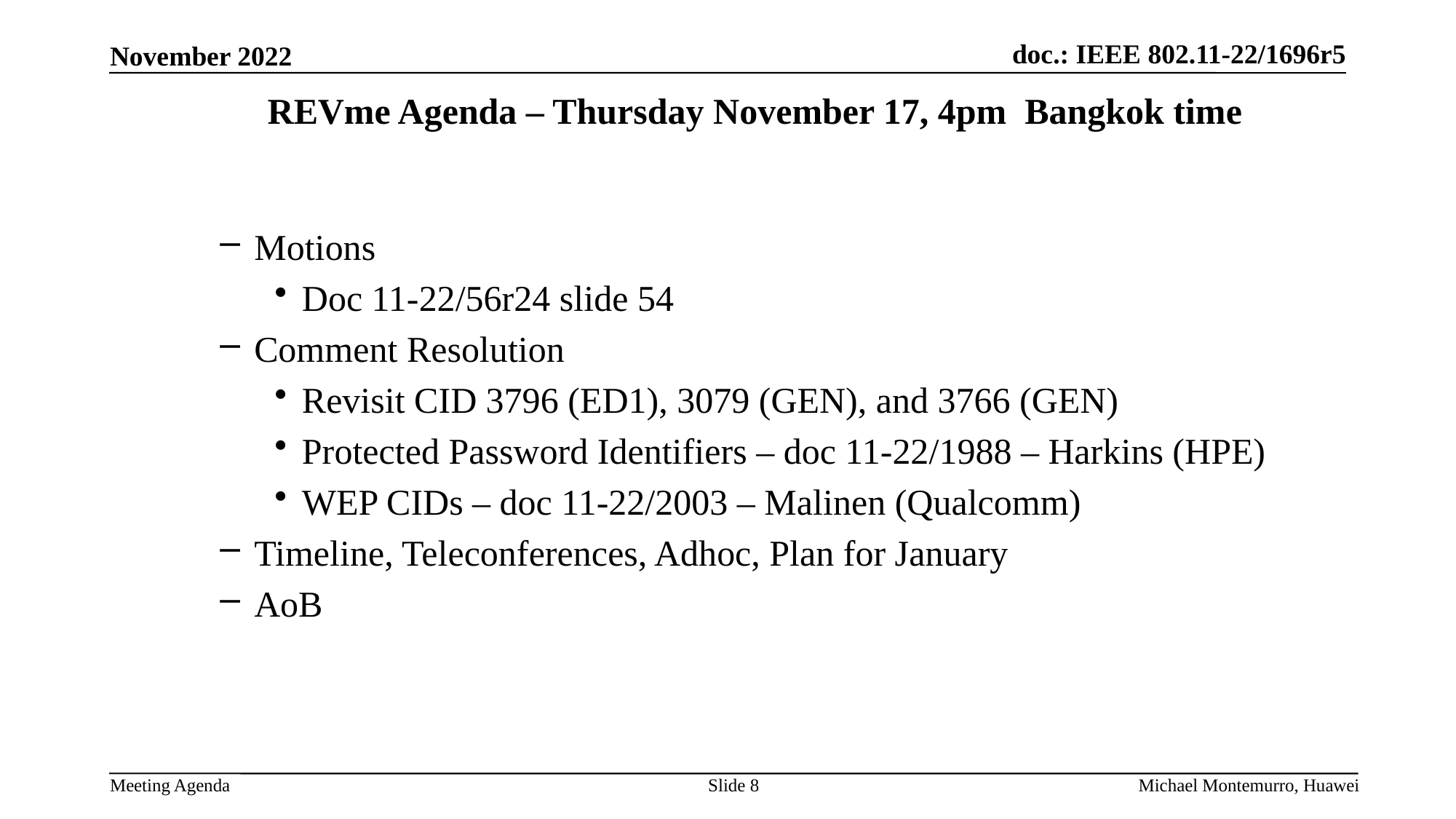

# REVme Agenda – Thursday November 17, 4pm  Bangkok time
Motions
Doc 11-22/56r24 slide 54
Comment Resolution
Revisit CID 3796 (ED1), 3079 (GEN), and 3766 (GEN)
Protected Password Identifiers – doc 11-22/1988 – Harkins (HPE)
WEP CIDs – doc 11-22/2003 – Malinen (Qualcomm)
Timeline, Teleconferences, Adhoc, Plan for January
AoB
Slide 8
Michael Montemurro, Huawei